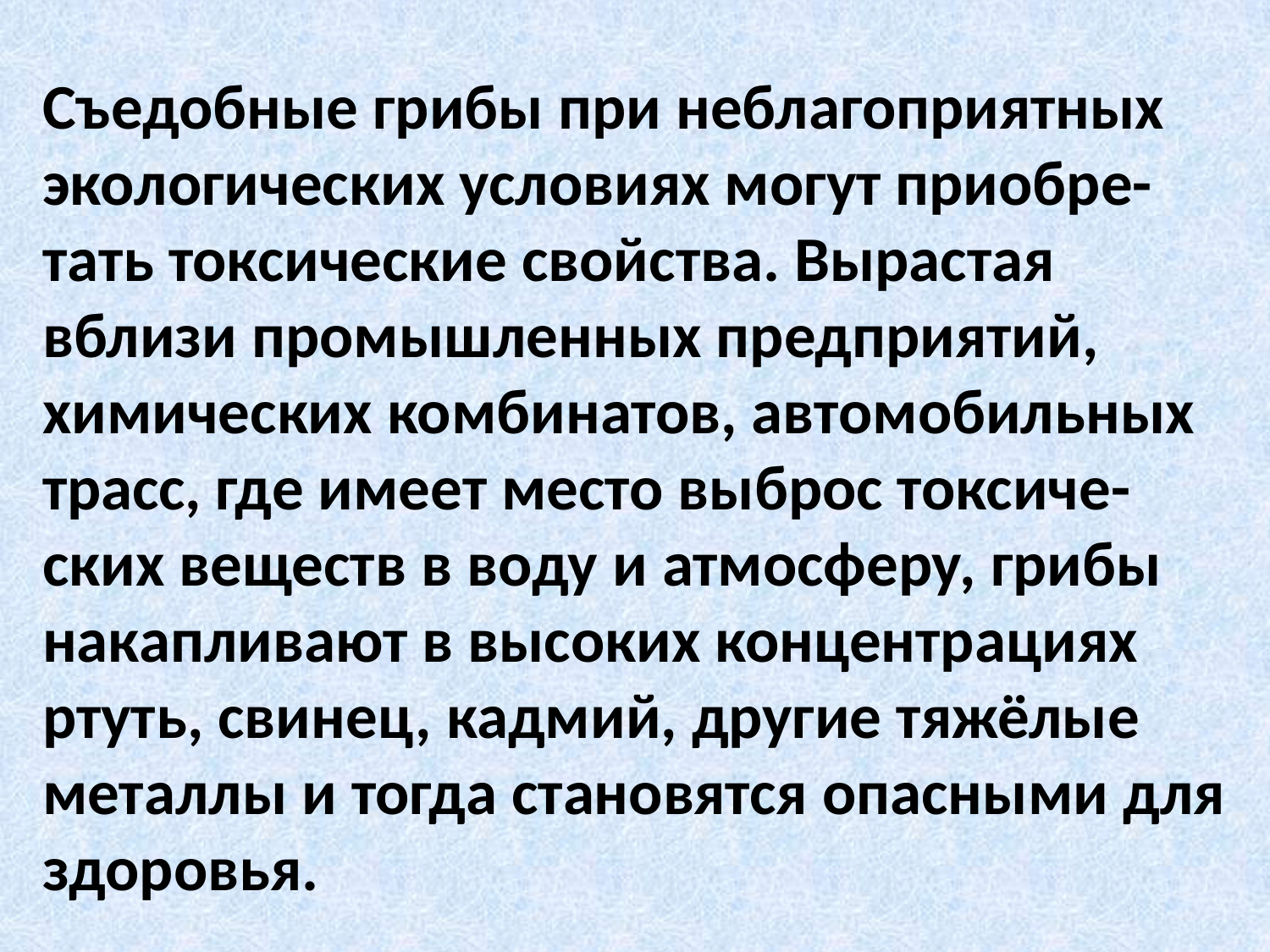

Съедобные грибы при неблагоприятных экологических условиях могут приобре-тать токсические свойства. Вырастая вблизи промышленных предприятий, химических комбинатов, автомобильных трасс, где имеет место выброс токсиче-ских веществ в воду и атмосферу, грибы накапливают в высоких концентрациях ртуть, свинец, кадмий, другие тяжёлые металлы и тогда становятся опасными для здоровья.